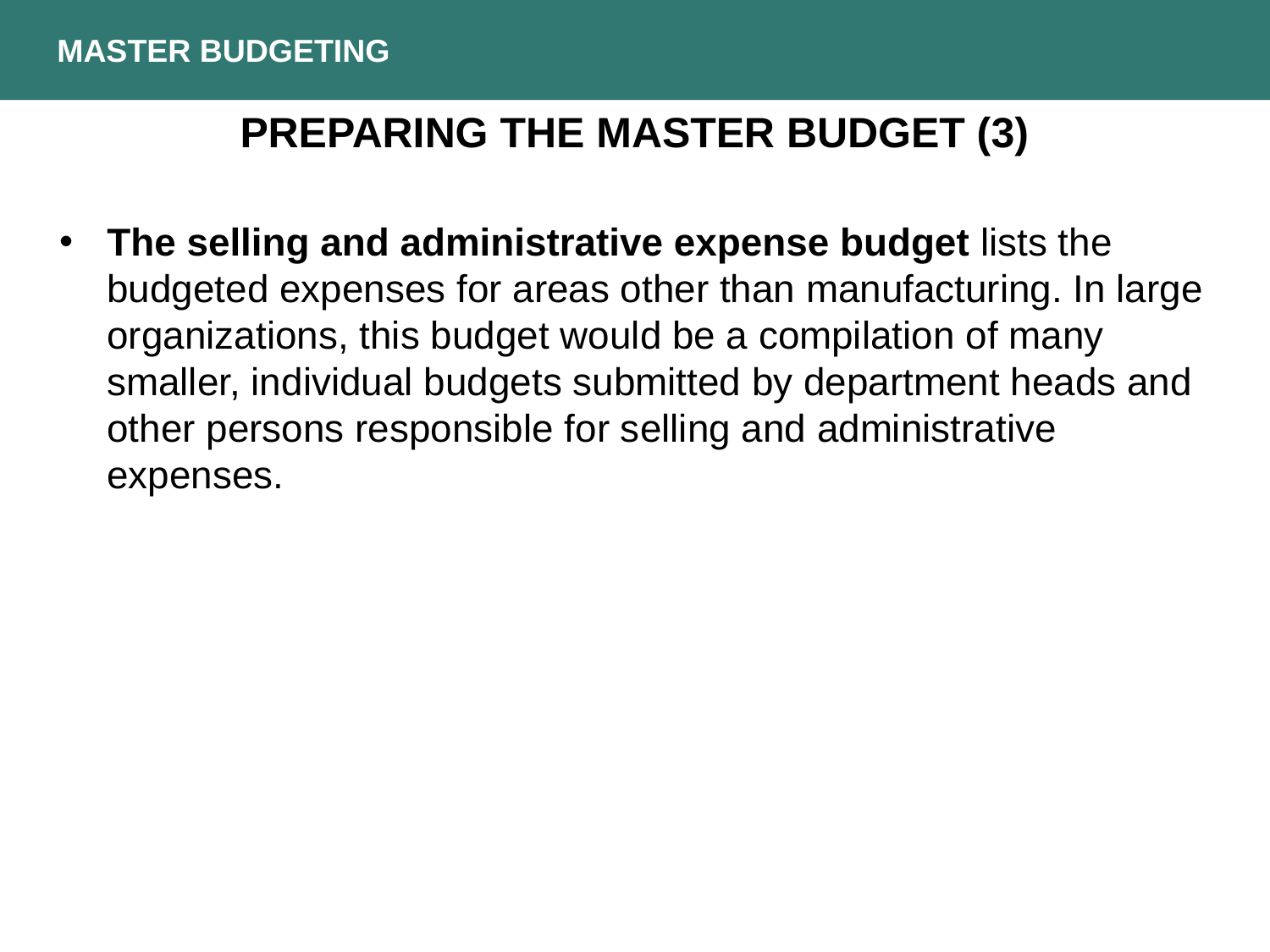

MASTER BUDGETING
PREPARING THE MASTER BUDGET (3)
The selling and administrative expense budget lists the budgeted expenses for areas other than manufacturing. In large organizations, this budget would be a compilation of many smaller, individual budgets submitted by department heads and other persons responsible for selling and administrative expenses.